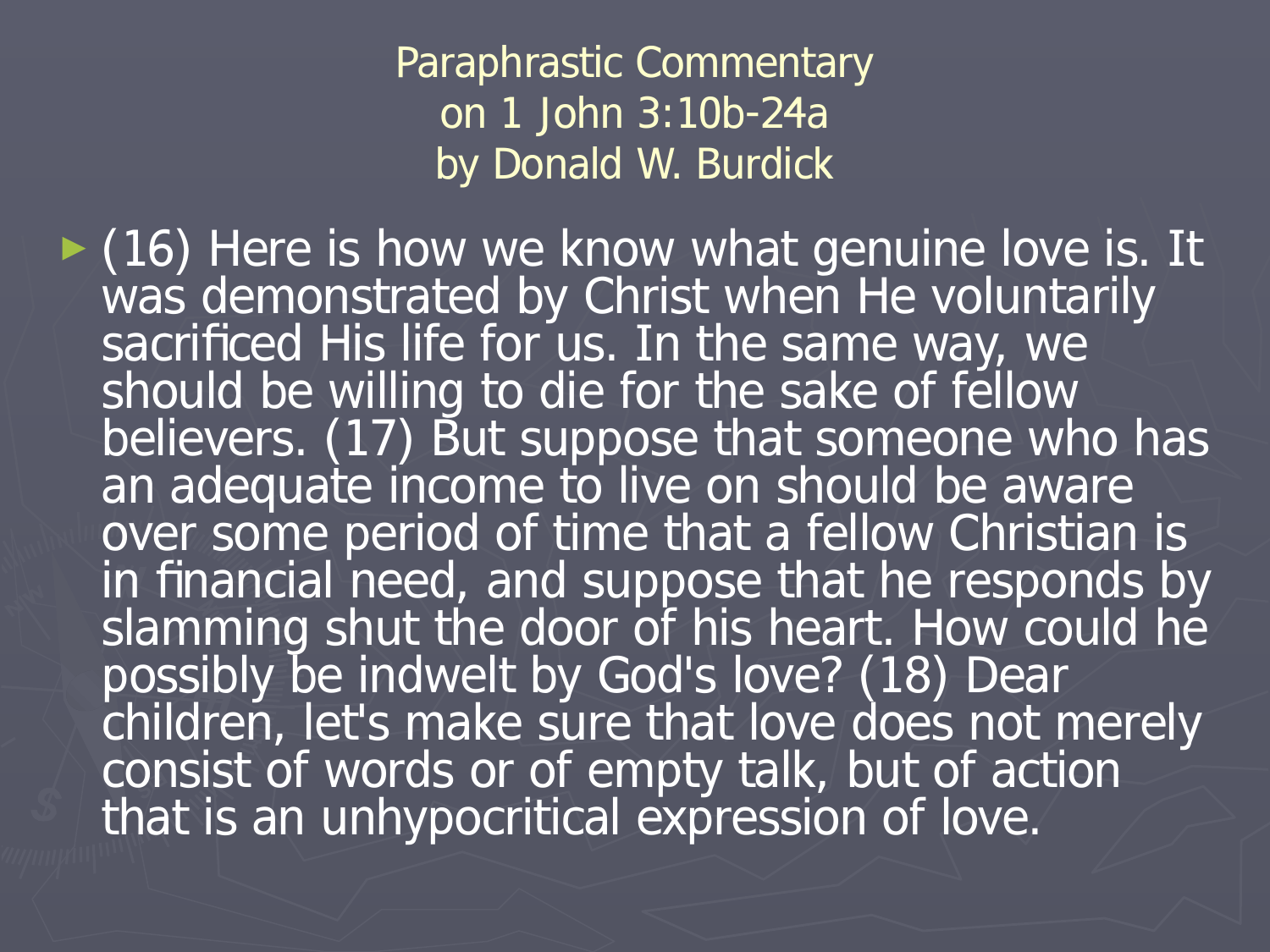

# Paraphrastic Commentary on 1 John 3:10b-24a by Donald W. Burdick
(16) Here is how we know what genuine love is. It was demonstrated by Christ when He voluntarily sacrificed His life for us. In the same way, we should be willing to die for the sake of fellow believers. (17) But suppose that someone who has an adequate income to live on should be aware over some period of time that a fellow Christian is in financial need, and suppose that he responds by slamming shut the door of his heart. How could he possibly be indwelt by God's love? (18) Dear children, let's make sure that love does not merely consist of words or of empty talk, but of action that is an unhypocritical expression of love.